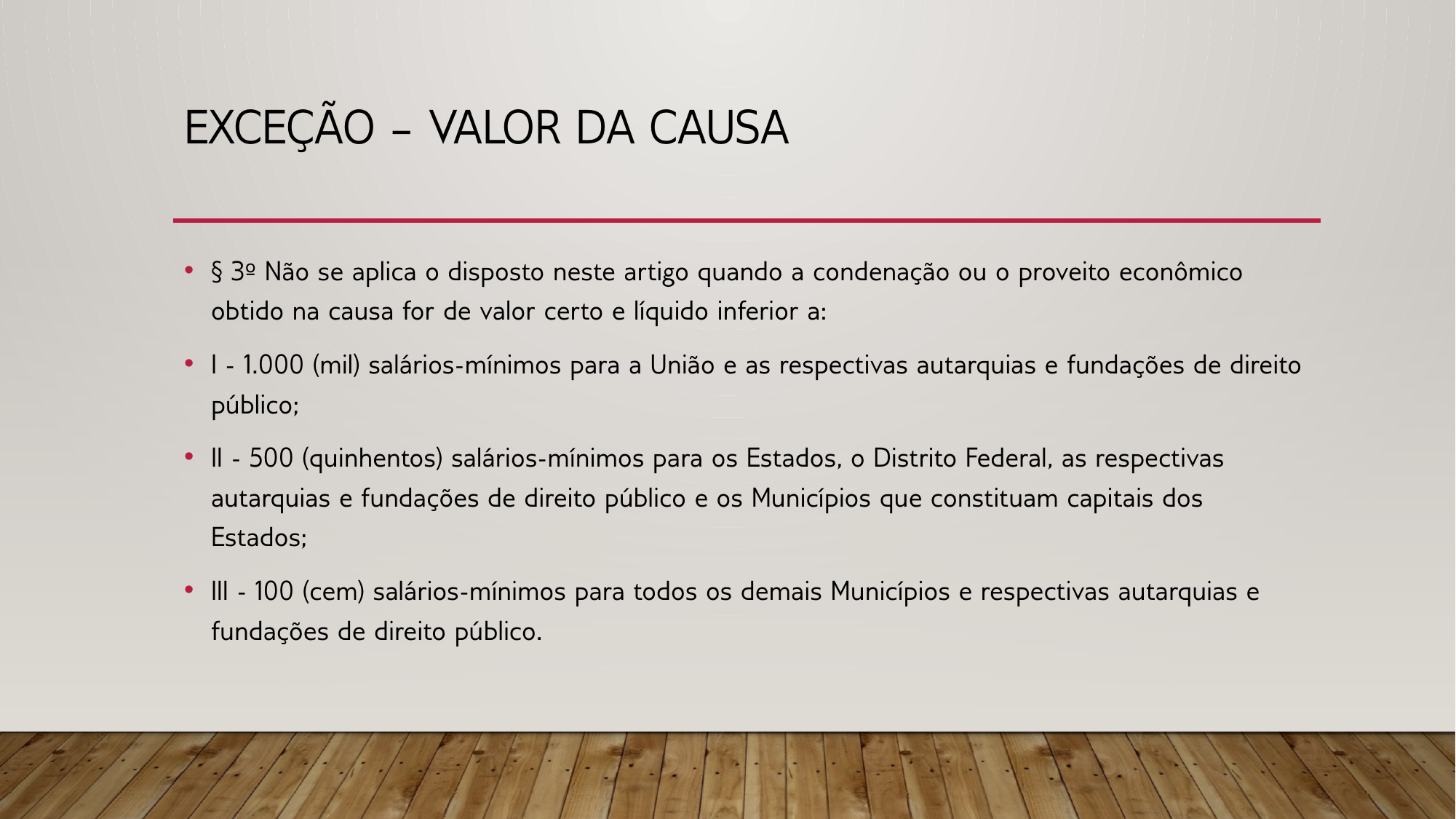

# Exceção – Valor da causa
§ 3º Não se aplica o disposto neste artigo quando a condenação ou o proveito econômico obtido na causa for de valor certo e líquido inferior a:
I - 1.000 (mil) salários-mínimos para a União e as respectivas autarquias e fundações de direito público;
II - 500 (quinhentos) salários-mínimos para os Estados, o Distrito Federal, as respectivas autarquias e fundações de direito público e os Municípios que constituam capitais dos Estados;
III - 100 (cem) salários-mínimos para todos os demais Municípios e respectivas autarquias e fundações de direito público.